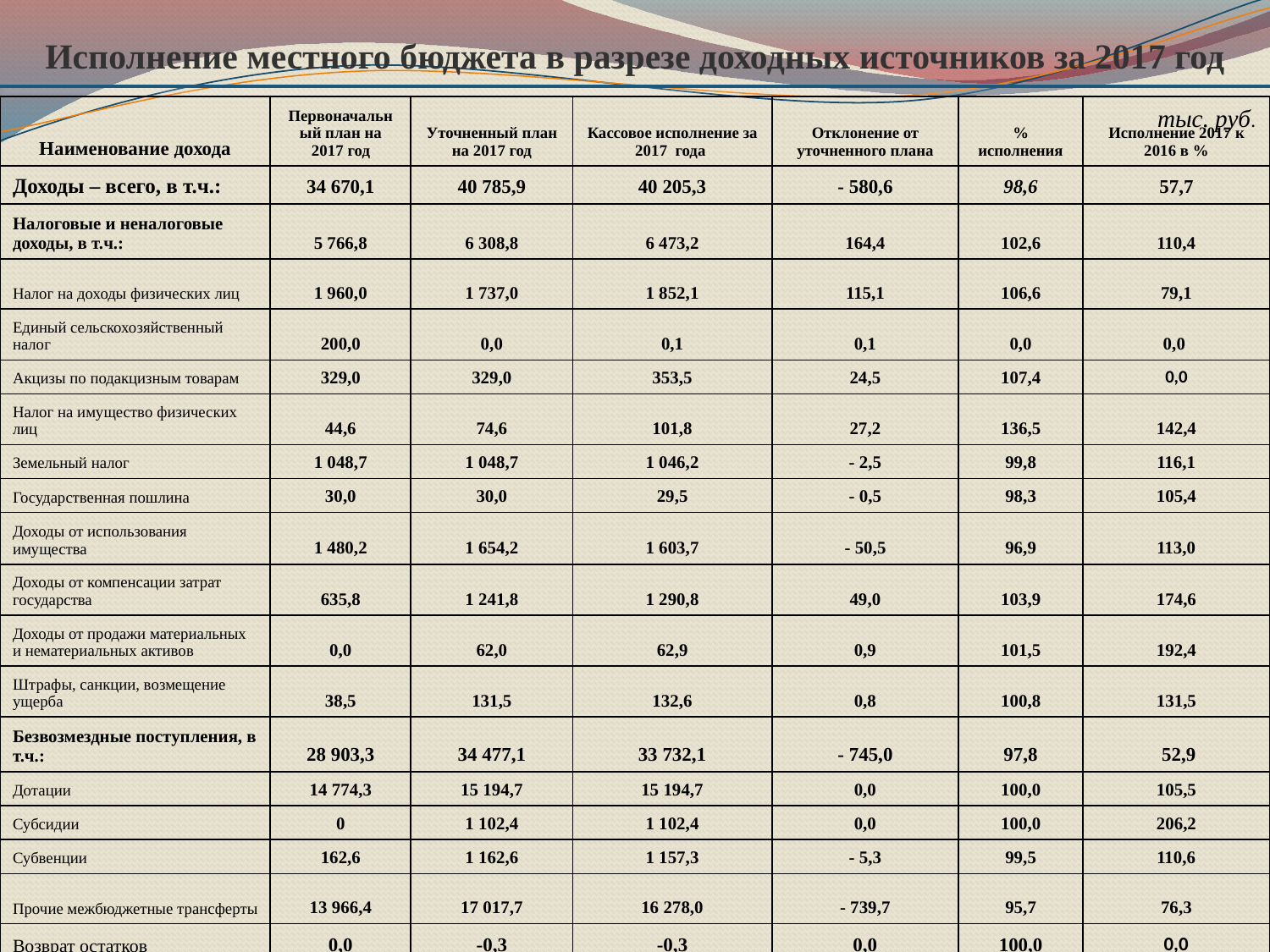

Исполнение местного бюджета в разрезе доходных источников за 2017 год

тыс. руб.
| Наименование дохода | Первоначальный план на 2017 год | Уточненный план на 2017 год | Кассовое исполнение за 2017 года | Отклонение от уточненного плана | % исполнения | Исполнение 2017 к 2016 в % |
| --- | --- | --- | --- | --- | --- | --- |
| Доходы – всего, в т.ч.: | 34 670,1 | 40 785,9 | 40 205,3 | - 580,6 | 98,6 | 57,7 |
| Налоговые и неналоговые доходы, в т.ч.: | 5 766,8 | 6 308,8 | 6 473,2 | 164,4 | 102,6 | 110,4 |
| Налог на доходы физических лиц | 1 960,0 | 1 737,0 | 1 852,1 | 115,1 | 106,6 | 79,1 |
| Единый сельскохозяйственный налог | 200,0 | 0,0 | 0,1 | 0,1 | 0,0 | 0,0 |
| Акцизы по подакцизным товарам | 329,0 | 329,0 | 353,5 | 24,5 | 107,4 | 0,0 |
| Налог на имущество физических лиц | 44,6 | 74,6 | 101,8 | 27,2 | 136,5 | 142,4 |
| Земельный налог | 1 048,7 | 1 048,7 | 1 046,2 | - 2,5 | 99,8 | 116,1 |
| Государственная пошлина | 30,0 | 30,0 | 29,5 | - 0,5 | 98,3 | 105,4 |
| Доходы от использования имущества | 1 480,2 | 1 654,2 | 1 603,7 | - 50,5 | 96,9 | 113,0 |
| Доходы от компенсации затрат государства | 635,8 | 1 241,8 | 1 290,8 | 49,0 | 103,9 | 174,6 |
| Доходы от продажи материальных и нематериальных активов | 0,0 | 62,0 | 62,9 | 0,9 | 101,5 | 192,4 |
| Штрафы, санкции, возмещение ущерба | 38,5 | 131,5 | 132,6 | 0,8 | 100,8 | 131,5 |
| Безвозмездные поступления, в т.ч.: | 28 903,3 | 34 477,1 | 33 732,1 | - 745,0 | 97,8 | 52,9 |
| Дотации | 14 774,3 | 15 194,7 | 15 194,7 | 0,0 | 100,0 | 105,5 |
| Субсидии | 0 | 1 102,4 | 1 102,4 | 0,0 | 100,0 | 206,2 |
| Субвенции | 162,6 | 1 162,6 | 1 157,3 | - 5,3 | 99,5 | 110,6 |
| Прочие межбюджетные трансферты | 13 966,4 | 17 017,7 | 16 278,0 | - 739,7 | 95,7 | 76,3 |
| Возврат остатков | 0,0 | -0,3 | -0,3 | 0,0 | 100,0 | 0,0 |